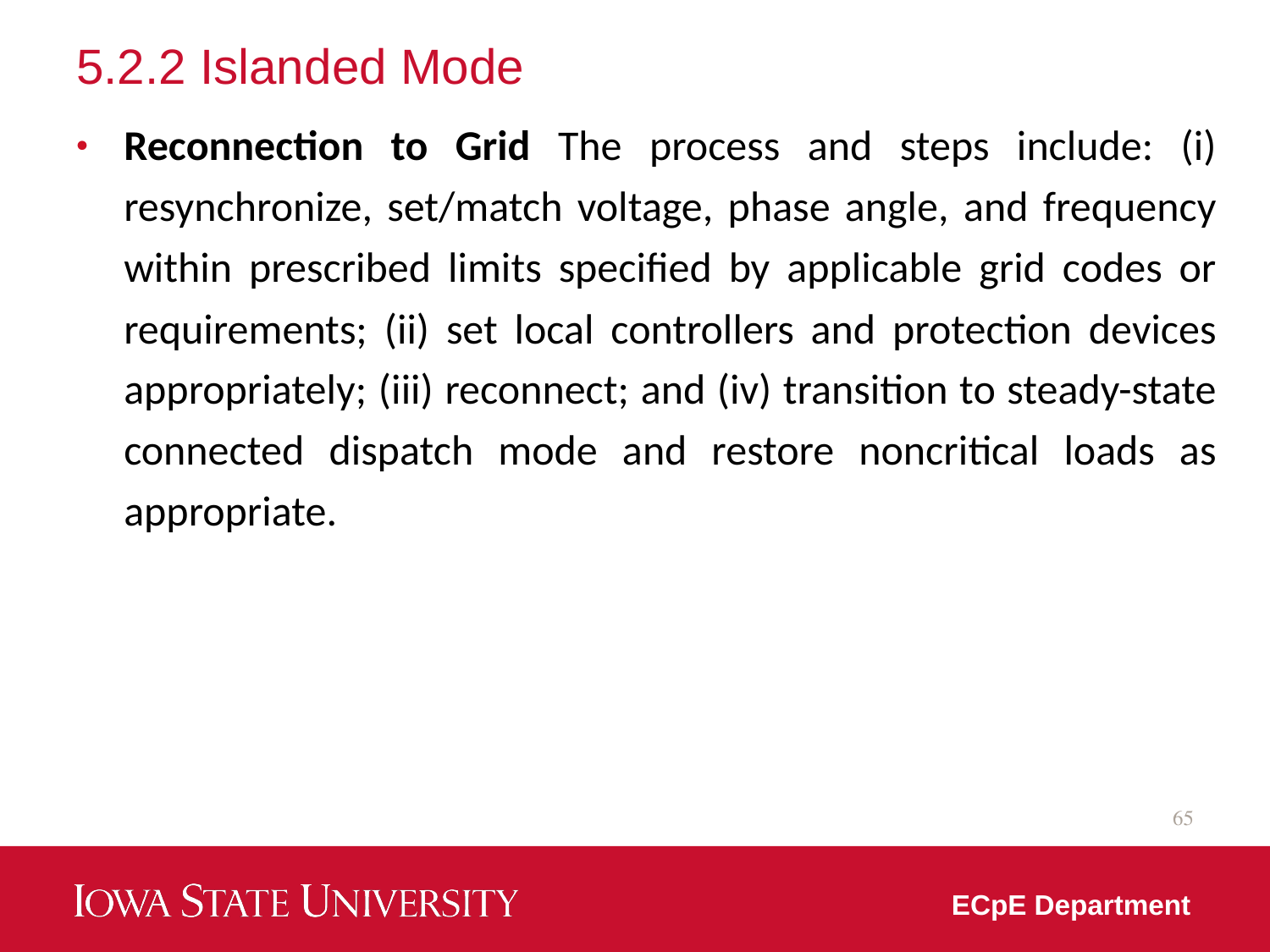

# 5.2.2 Islanded Mode
Reconnection to Grid The process and steps include: (i) resynchronize, set/match voltage, phase angle, and frequency within prescribed limits specified by applicable grid codes or requirements; (ii) set local controllers and protection devices appropriately; (iii) reconnect; and (iv) transition to steady-state connected dispatch mode and restore noncritical loads as appropriate.
65
ECpE Department